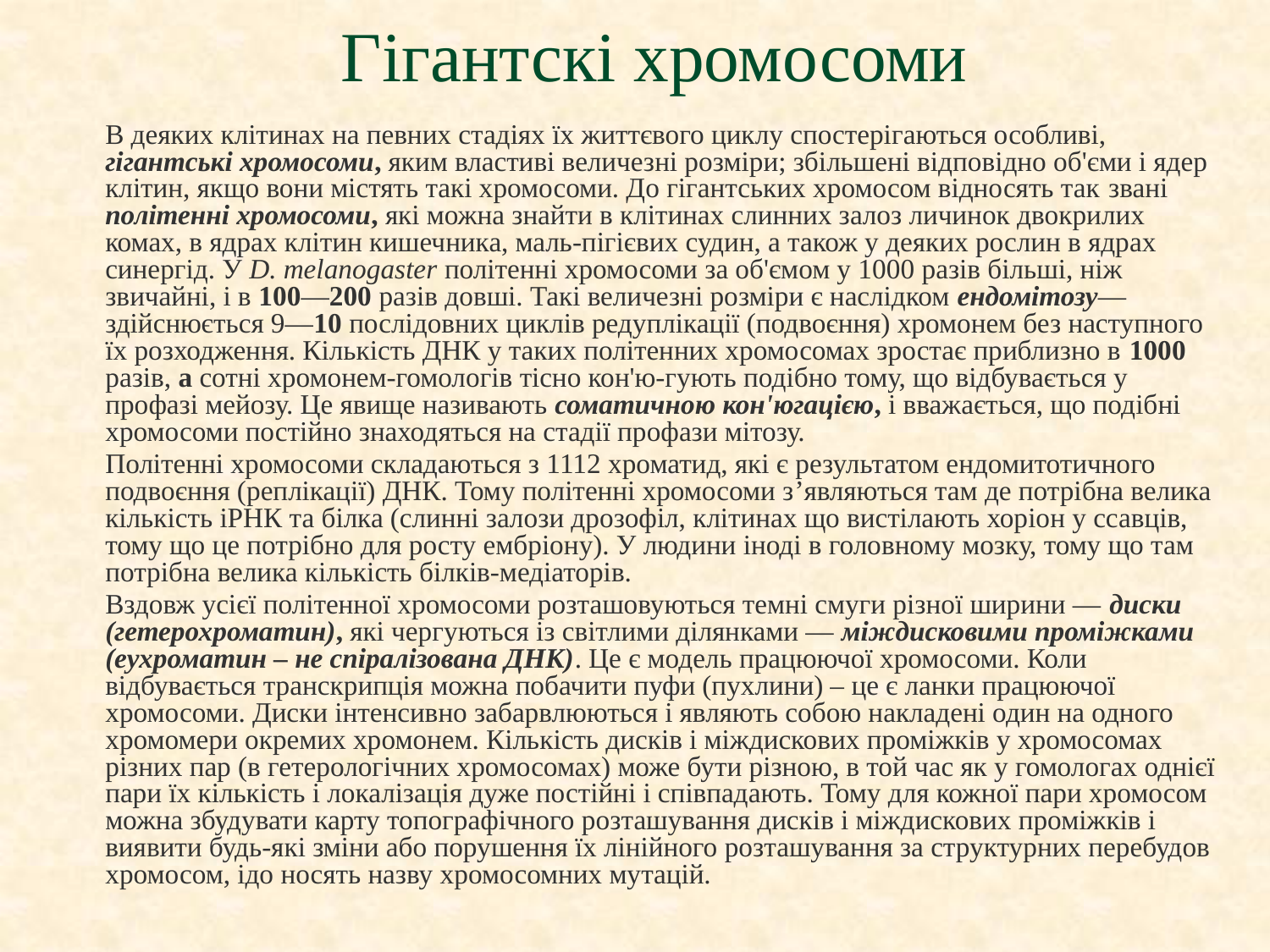

# Гігантскі хромосоми
	В деяких клітинах на певних стадіях їх життєвого циклу спостерігаються особливі, гігантські хромосоми, яким властиві величезні розміри; збільшені відповідно об'єми і ядер клітин, якщо вони містять такі хромосоми. До гігантських хромосом відносять так звані політенні хромосоми, які можна знайти в клітинах слинних залоз личинок двокрилих комах, в ядрах клітин кишечника, маль-пігієвих судин, а також у деяких рослин в ядрах синергід. У D. melanogaster політенні хромосоми за об'ємом у 1000 разів більші, ніж звичайні, і в 100—200 разів довші. Такі величезні розміри є наслідком ендомітозу— здійснюється 9—10 послідовних циклів редуплікації (подвоєння) хромонем без наступного їх розходження. Кількість ДНК у таких політенних хромосомах зростає приблизно в 1000 разів, а сотні хромонем-гомологів тісно кон'ю-гують подібно тому, що відбувається у профазі мейозу. Це явище називають соматичною кон'югацією, і вважається, що подібні хромосоми постійно знаходяться на стадії профази мітозу.
	Політенні хромосоми складаються з 1112 хроматид, які є результатом ендомитотичного подвоєння (реплікації) ДНК. Тому політенні хромосоми з’являються там де потрібна велика кількість іРНК та білка (слинні залози дрозофіл, клітинах що вистілають хоріон у ссавців, тому що це потрібно для росту ембріону). У людини іноді в головному мозку, тому що там потрібна велика кількість білків-медіаторів.
	Вздовж усієї політенної хромосоми розташовуються темні смуги різної ширини — диски (гетерохроматин), які чергуються із світлими ділянками — міждисковими проміжками (еухроматин – не спіралізована ДНК). Це є модель працюючої хромосоми. Коли відбувається транскрипція можна побачити пуфи (пухлини) – це є ланки працюючої хромосоми. Диски інтенсивно забарвлюються і являють собою накладені один на одного хромомери окремих хромонем. Кількість дисків і міждискових проміжків у хромосомах різних пар (в гетерологічних хромосомах) може бути різною, в той час як у гомологах однієї пари їх кількість і локалізація дуже постійні і співпадають. Тому для кожної пари хромосом можна збудувати карту топографічного розташування дисків і міждискових проміжків і виявити будь-які зміни або порушення їх лінійного розташування за структурних перебудов хромосом, ідо носять назву хромосомних мутацій.